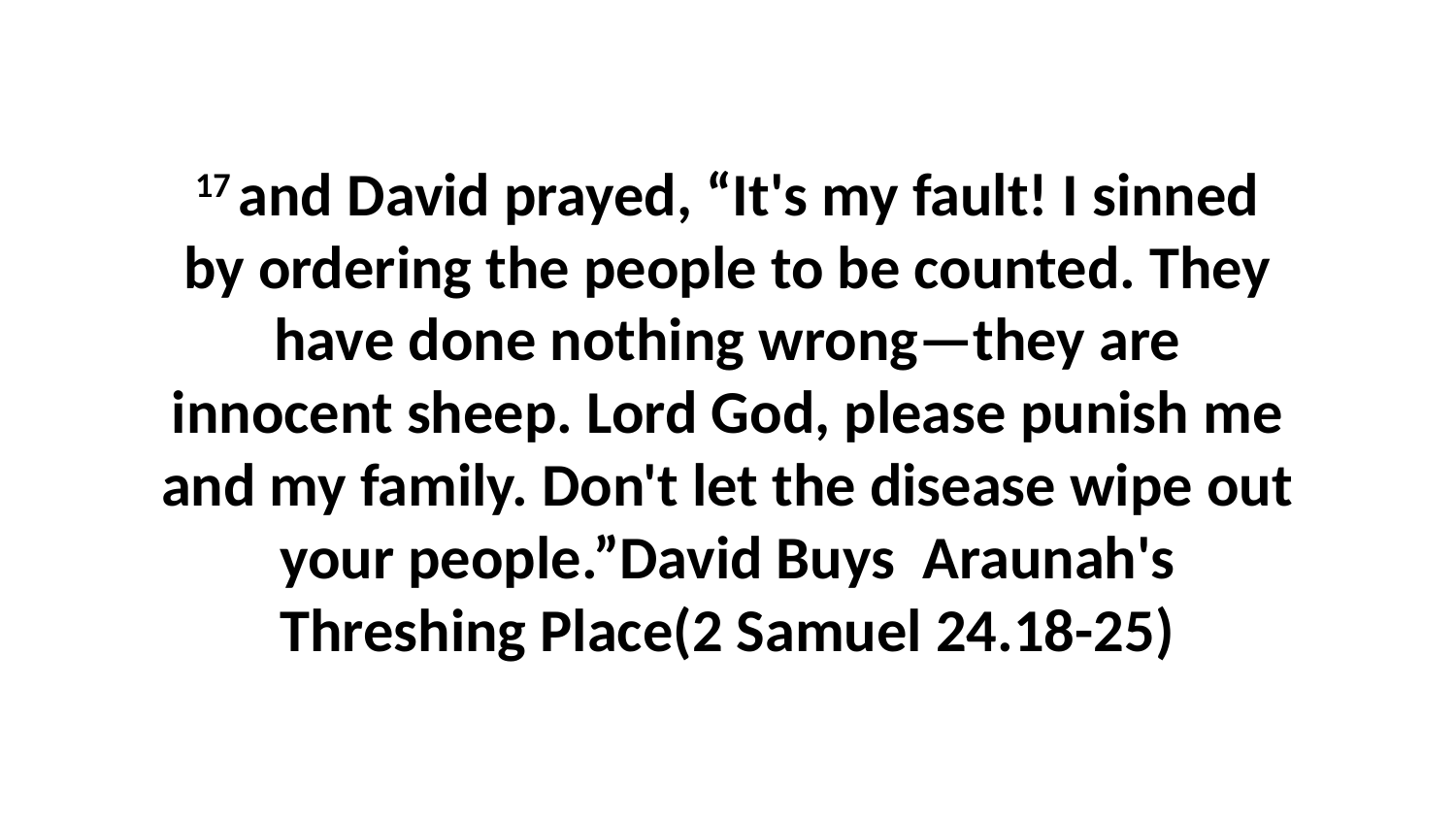

17 and David prayed, “It's my fault! I sinned by ordering the people to be counted. They have done nothing wrong—they are innocent sheep. Lord God, please punish me and my family. Don't let the disease wipe out your people.”David Buys  Araunah's Threshing Place(2 Samuel 24.18-25)